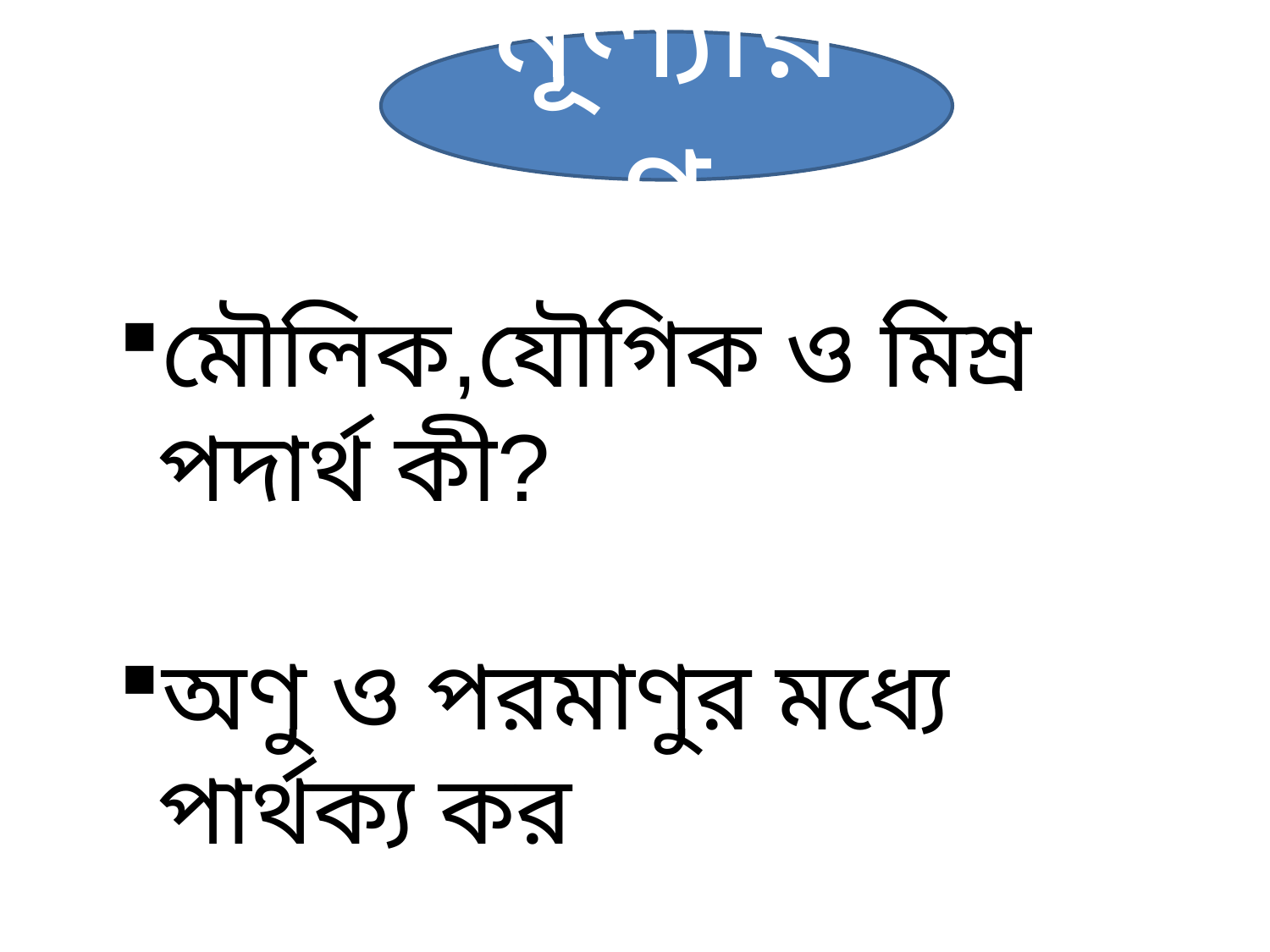

মূল্যায়ণ
মৌলিক,যৌগিক ও মিশ্র পদার্থ কী?

অণু ও পরমাণুর মধ্যে পার্থক্য কর